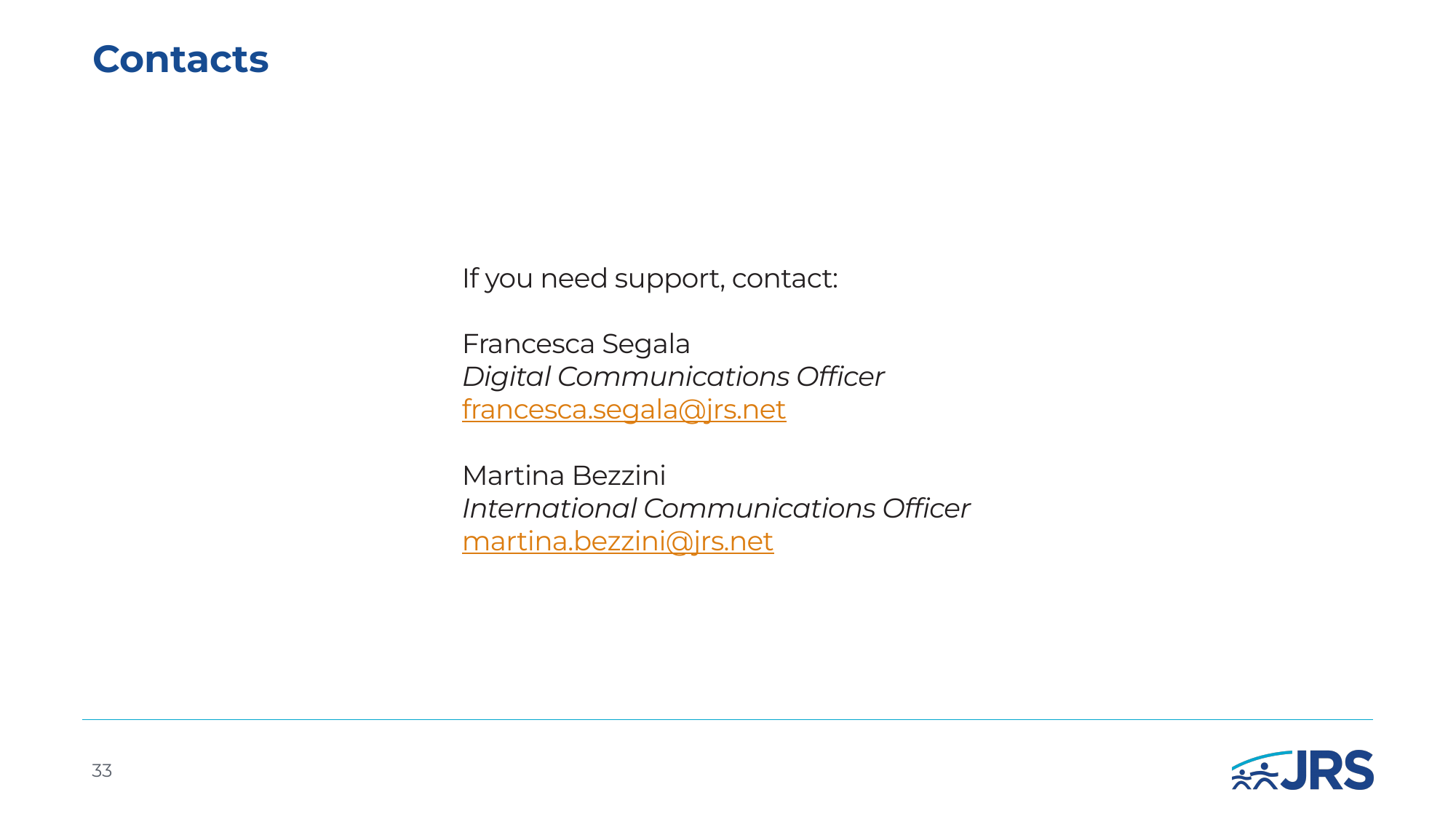

# Contacts
Typography is one of the most important design elements. It creates brand consistency across all materials. Gotham is the font used in the JRS logotype. Montserrat is a very similar, but free, font that can be used across all channels and in print. The consistent use of these typefaces builds a unified impression for JRS.

If you need support, contact:

Francesca Segala
Digital Communications Officer
francesca.segala@jrs.net

Martina Bezzini
International Communications Officer
martina.bezzini@jrs.net
33